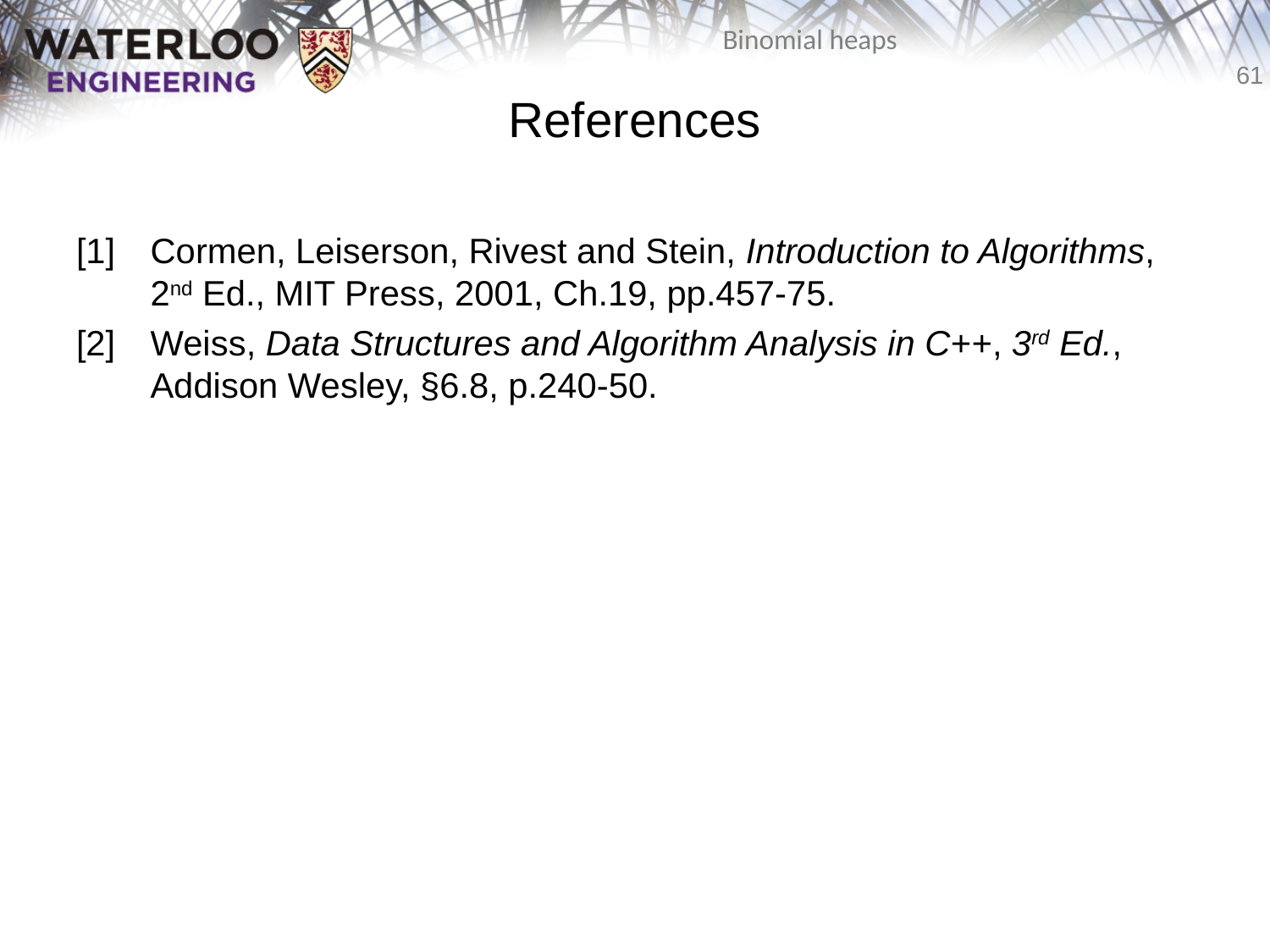

# References
[1]	Cormen, Leiserson, Rivest and Stein, Introduction to Algorithms, 2nd Ed., MIT Press, 2001, Ch.19, pp.457-75.
[2]	Weiss, Data Structures and Algorithm Analysis in C++, 3rd Ed., Addison Wesley, §6.8, p.240-50.